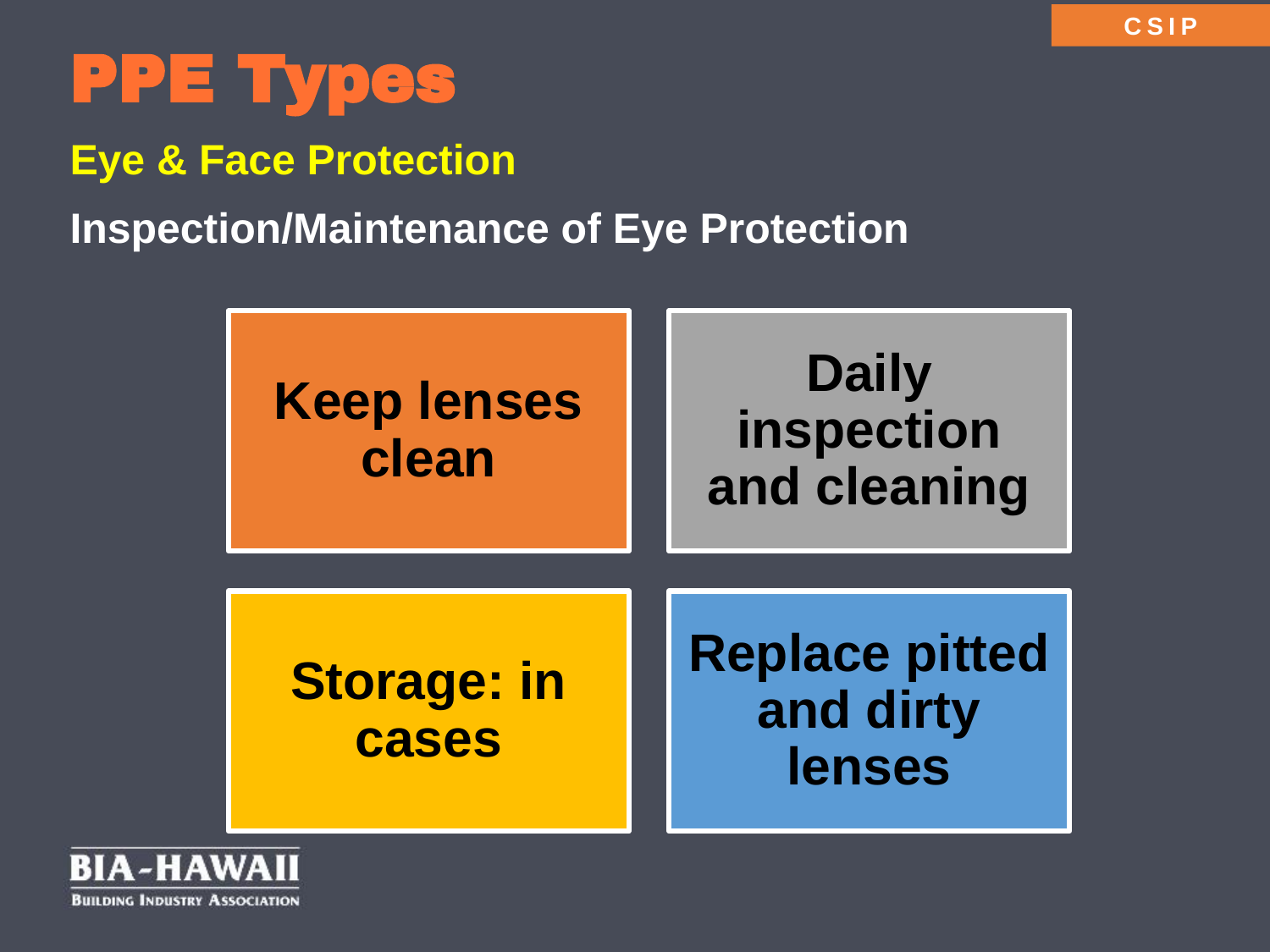

PPE Types
Eye & Face Protection
Inspection/Maintenance of Eye Protection
Keep lenses clean
Daily inspection and cleaning
Storage: in cases
Replace pitted and dirty lenses